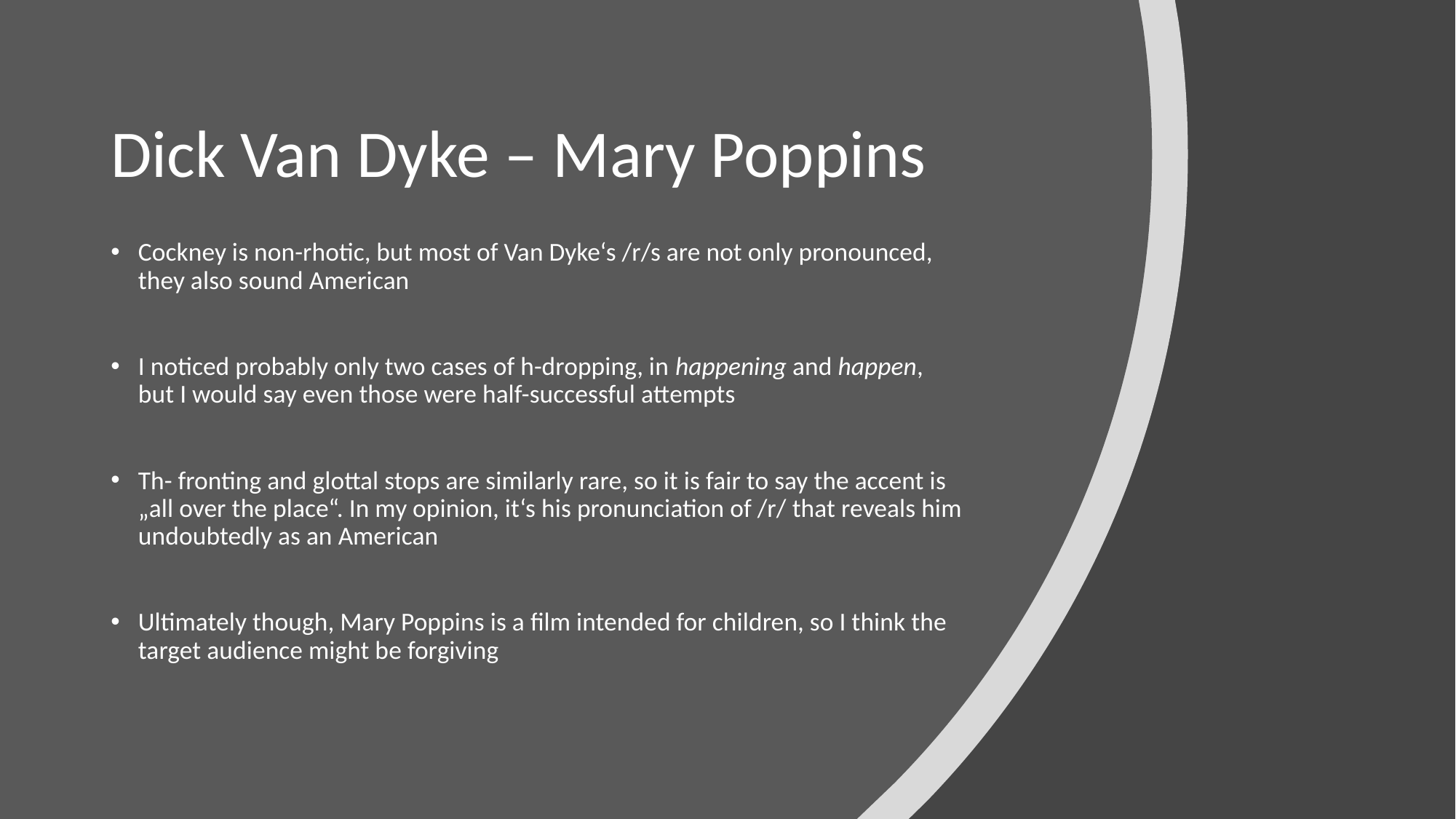

# Dick Van Dyke – Mary Poppins
Cockney is non-rhotic, but most of Van Dyke‘s /r/s are not only pronounced, they also sound American

I noticed probably only two cases of h-dropping, in happening and happen, but I would say even those were half-successful attempts

Th- fronting and glottal stops are similarly rare, so it is fair to say the accent is „all over the place“. In my opinion, it‘s his pronunciation of /r/ that reveals him undoubtedly as an American

Ultimately though, Mary Poppins is a film intended for children, so I think the target audience might be forgiving